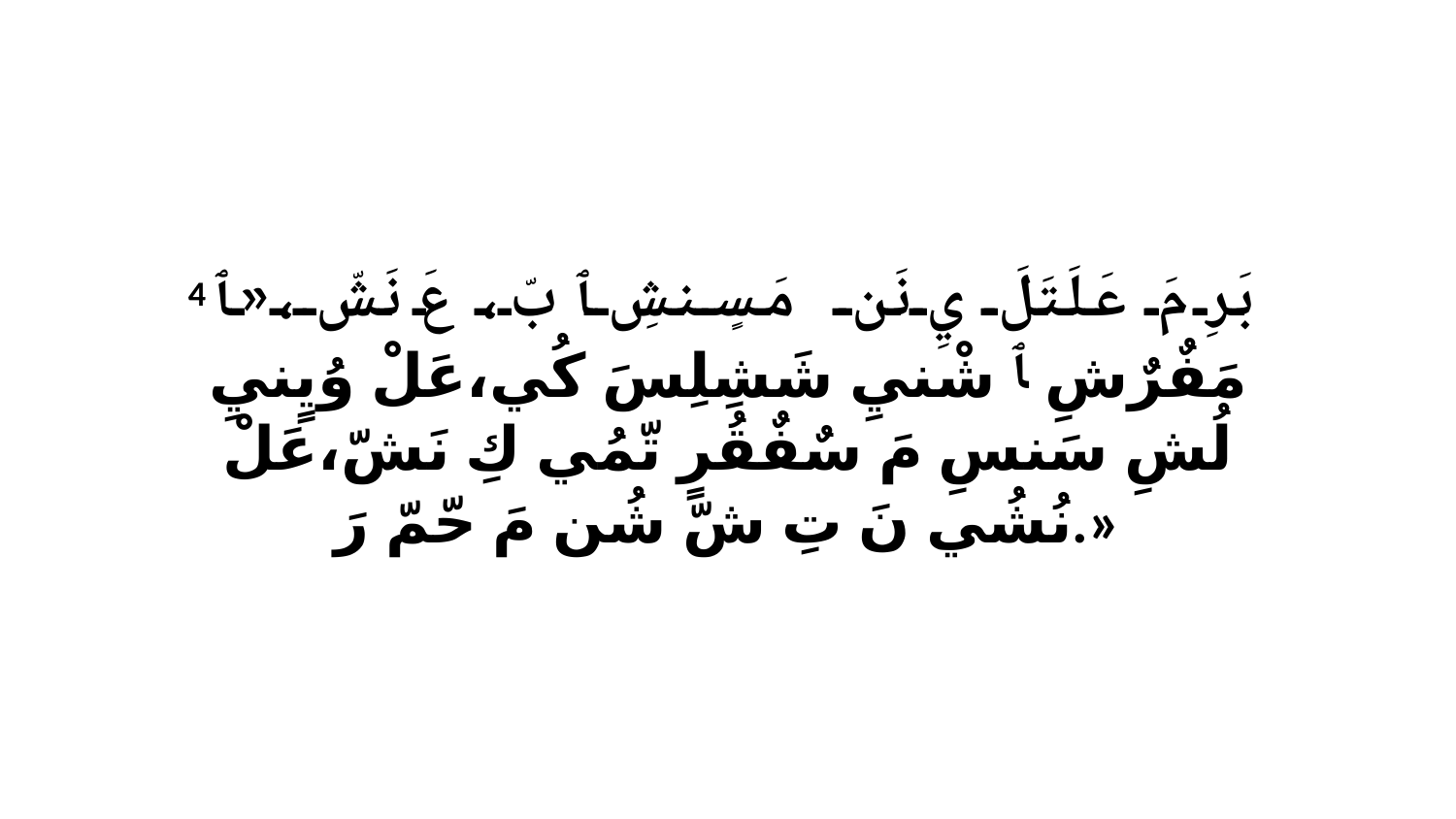

4 بَرِ مَ عَلَتَلَ يِ نَن مَسٍنشِ ﭑ بّ، عَ نَشّ،«ﭑ مَفٌرٌشِ ﭑ شْنيِ شَشِلِسَ كُي،عَلْ وُيٍنيِ لُشِ سَنسِ مَ سٌفٌقُرٍ تّمُي كِ نَشّ،عَلْ نُشُي نَ تِ شّ شُن مَ حّمّ رَ.»